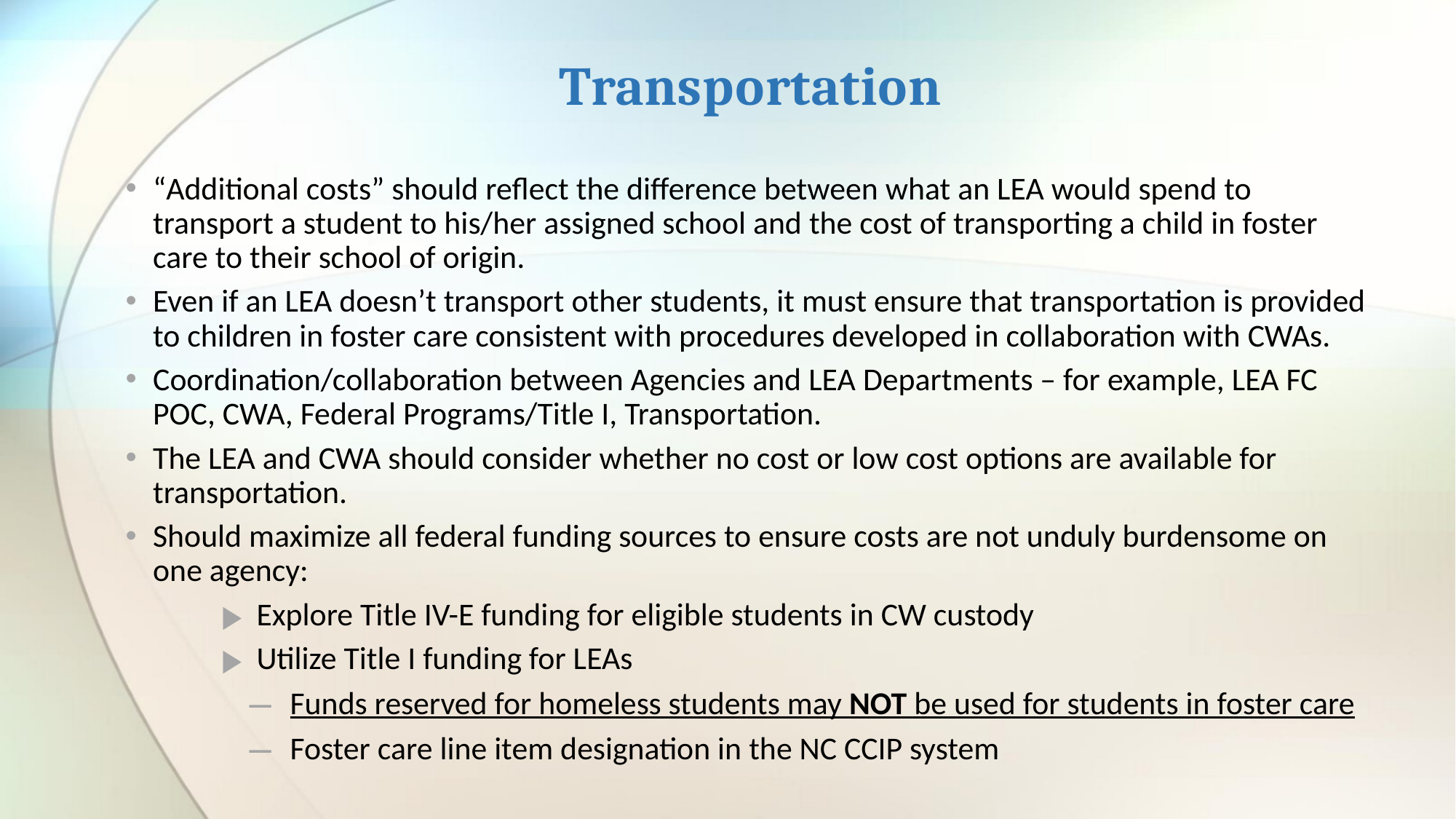

# Transportation
“Additional costs” should reflect the difference between what an LEA would spend to transport a student to his/her assigned school and the cost of transporting a child in foster care to their school of origin.
Even if an LEA doesn’t transport other students, it must ensure that transportation is provided to children in foster care consistent with procedures developed in collaboration with CWAs.
Coordination/collaboration between Agencies and LEA Departments – for example, LEA FC POC, CWA, Federal Programs/Title I, Transportation.
The LEA and CWA should consider whether no cost or low cost options are available for transportation.
Should maximize all federal funding sources to ensure costs are not unduly burdensome on one agency:
Explore Title IV-E funding for eligible students in CW custody
Utilize Title I funding for LEAs
Funds reserved for homeless students may NOT be used for students in foster care
Foster care line item designation in the NC CCIP system